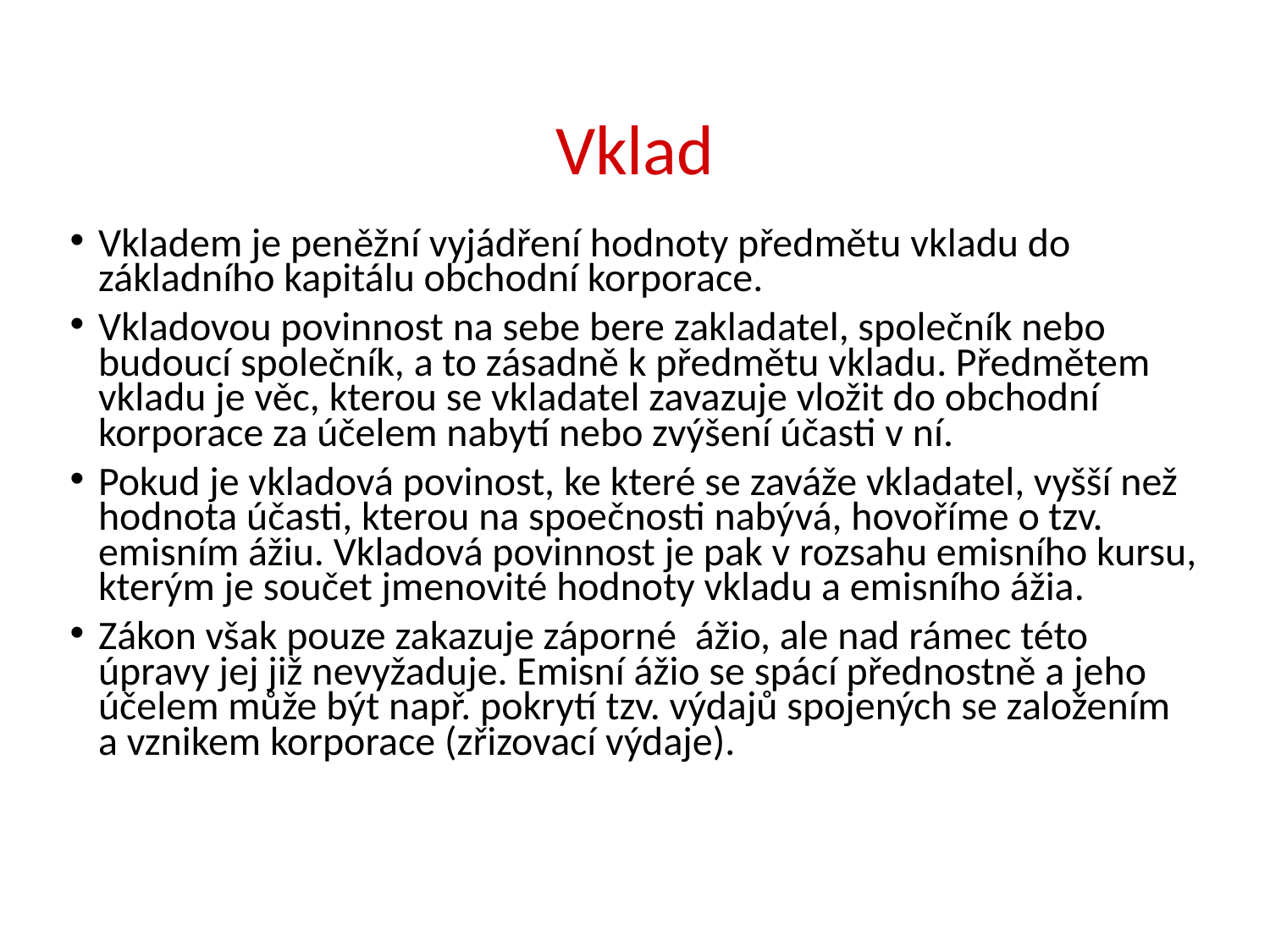

# Vklad
Vkladem je peněžní vyjádření hodnoty předmětu vkladu do základního kapitálu obchodní korporace.
Vkladovou povinnost na sebe bere zakladatel, společník nebo budoucí společník, a to zásadně k předmětu vkladu. Předmětem vkladu je věc, kterou se vkladatel zavazuje vložit do obchodní korporace za účelem nabytí nebo zvýšení účasti v ní.
Pokud je vkladová povinost, ke které se zaváže vkladatel, vyšší než hodnota účasti, kterou na spoečnosti nabývá, hovoříme o tzv. emisním ážiu. Vkladová povinnost je pak v rozsahu emisního kursu, kterým je součet jmenovité hodnoty vkladu a emisního ážia.
Zákon však pouze zakazuje záporné  ážio, ale nad rámec této úpravy jej již nevyžaduje. Emisní ážio se spácí přednostně a jeho účelem může být např. pokrytí tzv. výdajů spojených se založením a vznikem korporace (zřizovací výdaje).
2